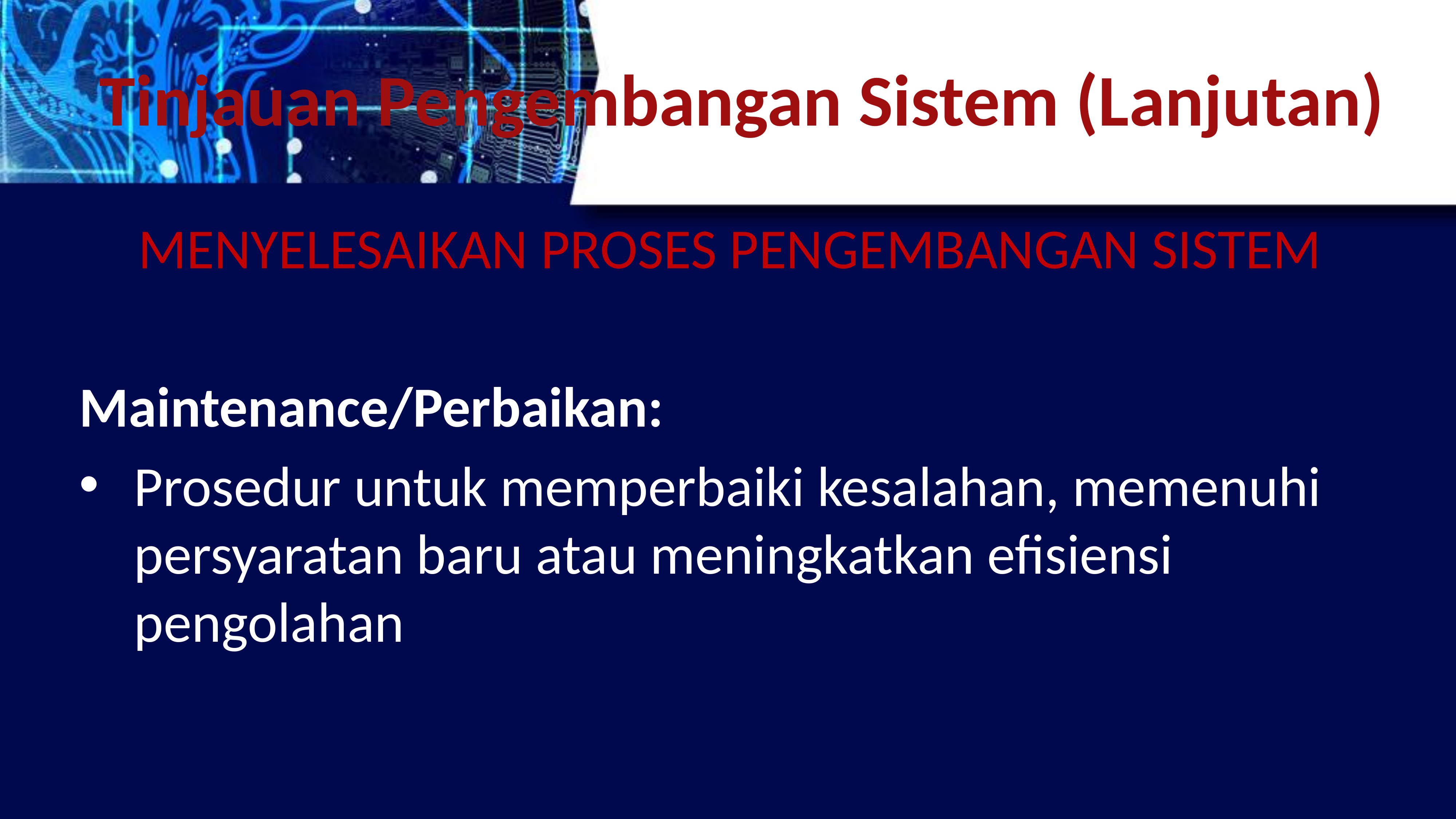

# Tinjauan Pengembangan Sistem (Lanjutan)
MENYELESAIKAN PROSES PENGEMBANGAN SISTEM

Maintenance/Perbaikan:
Prosedur untuk memperbaiki kesalahan, memenuhi persyaratan baru atau meningkatkan efisiensi pengolahan